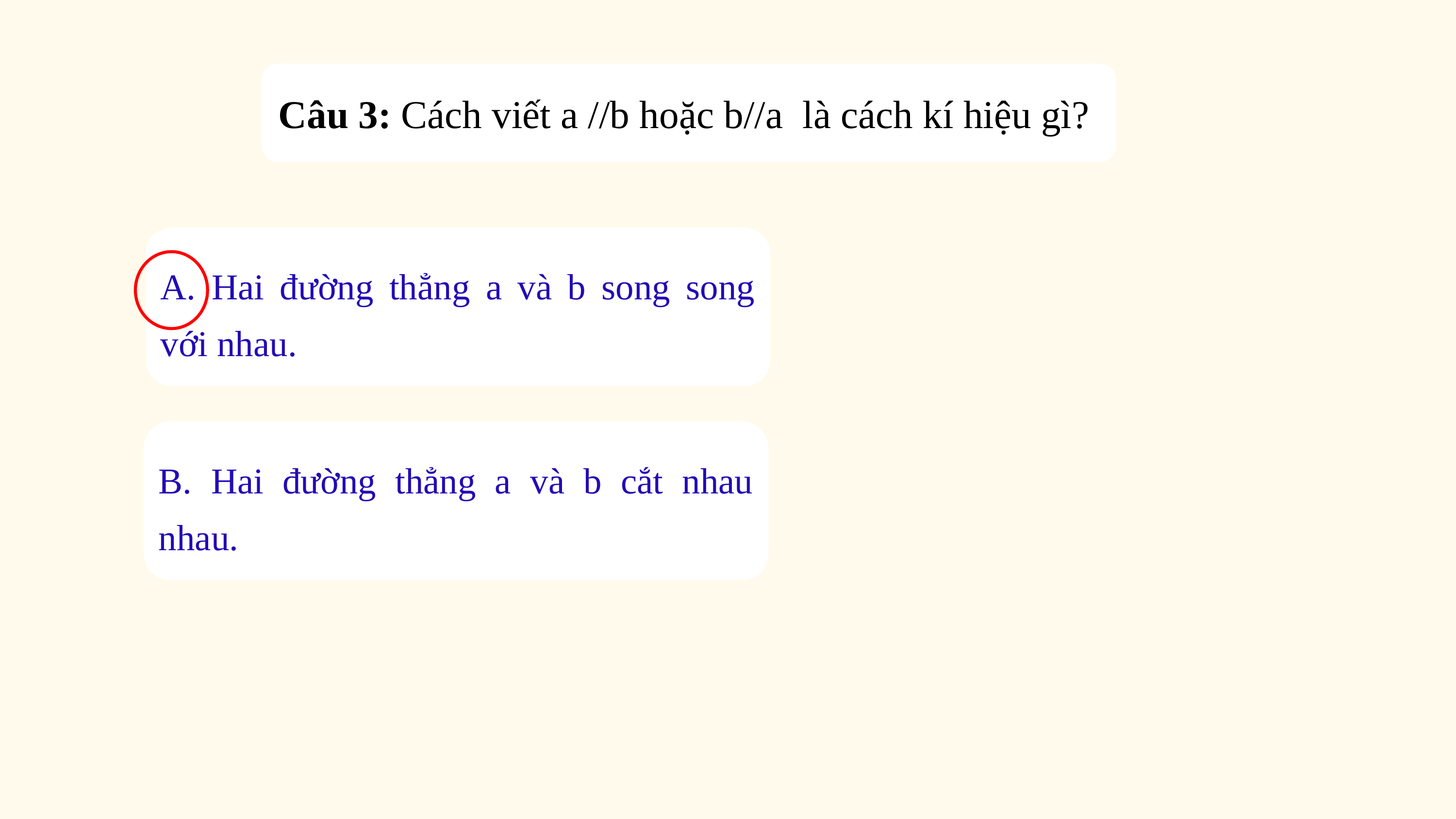

Câu 3: Cách viết a //b hoặc b//a  là cách kí hiệu gì?
A. Hai đường thẳng a và b song song với nhau.

B. Hai đường thẳng a và b cắt nhau nhau.